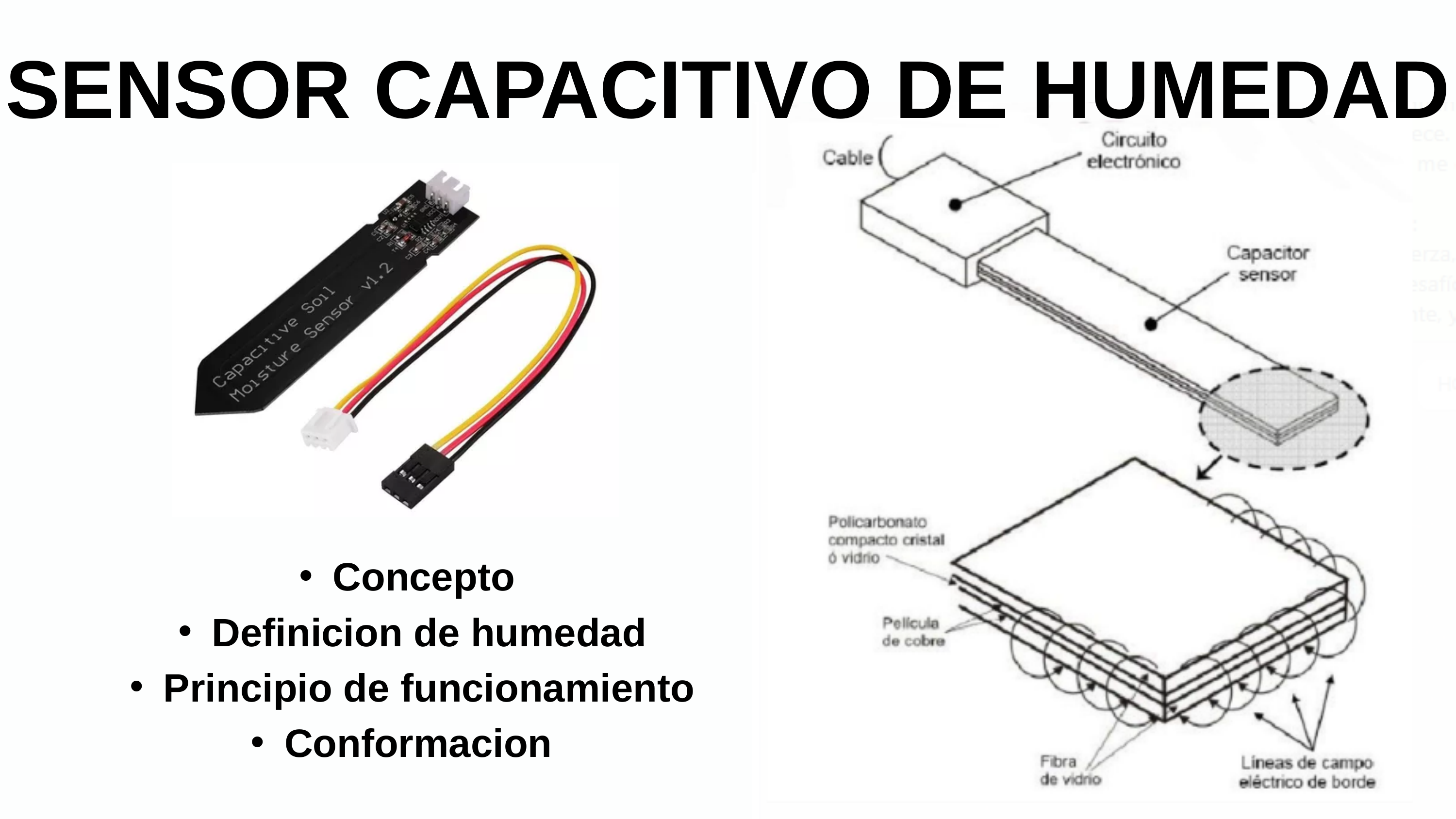

SENSOR CAPACITIVO DE HUMEDAD

Concepto
Definicion de humedad
Principio de funcionamiento
Conformacion